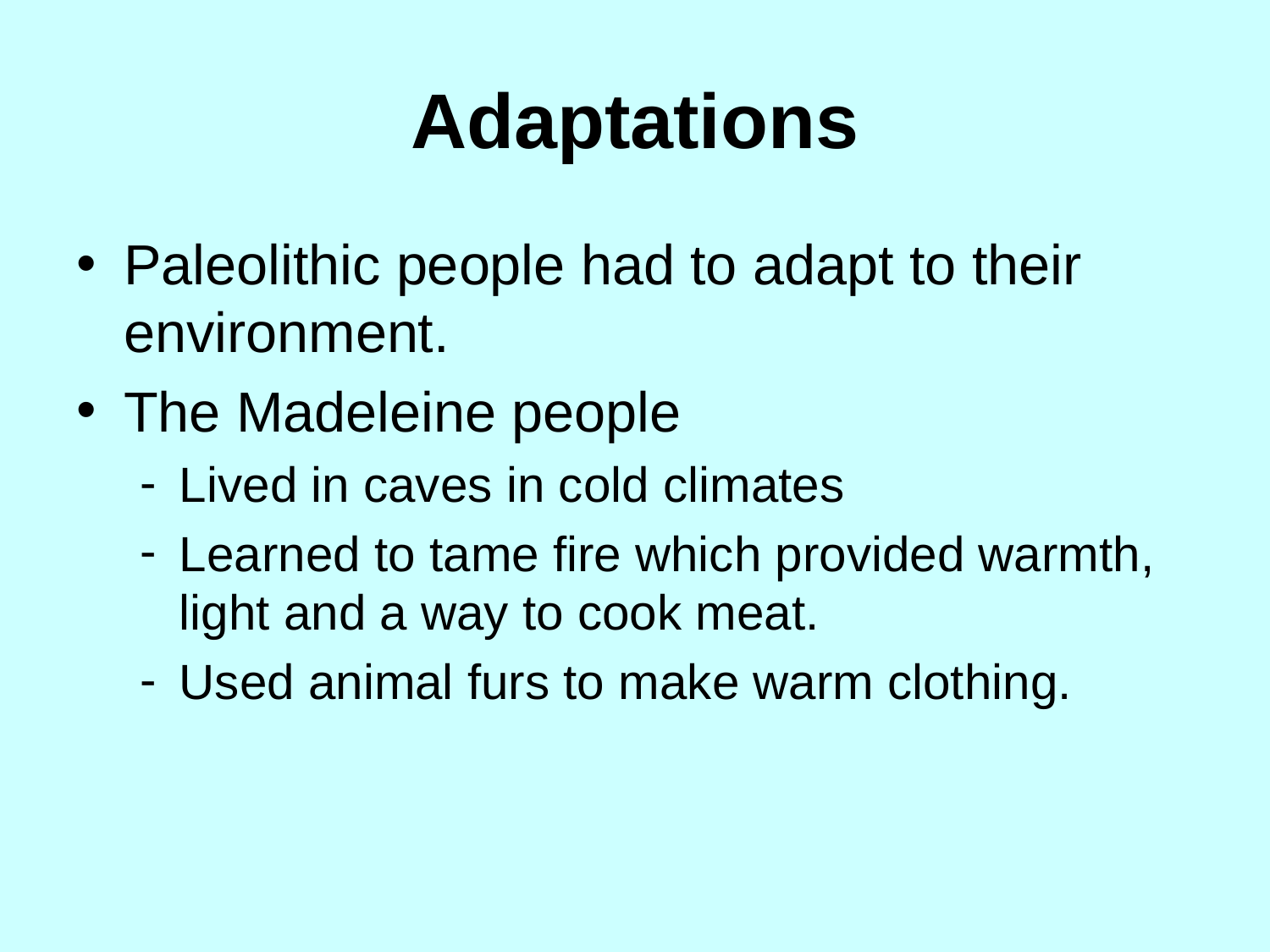

# Adaptations
Paleolithic people had to adapt to their environment.
The Madeleine people
Lived in caves in cold climates
Learned to tame fire which provided warmth, light and a way to cook meat.
Used animal furs to make warm clothing.